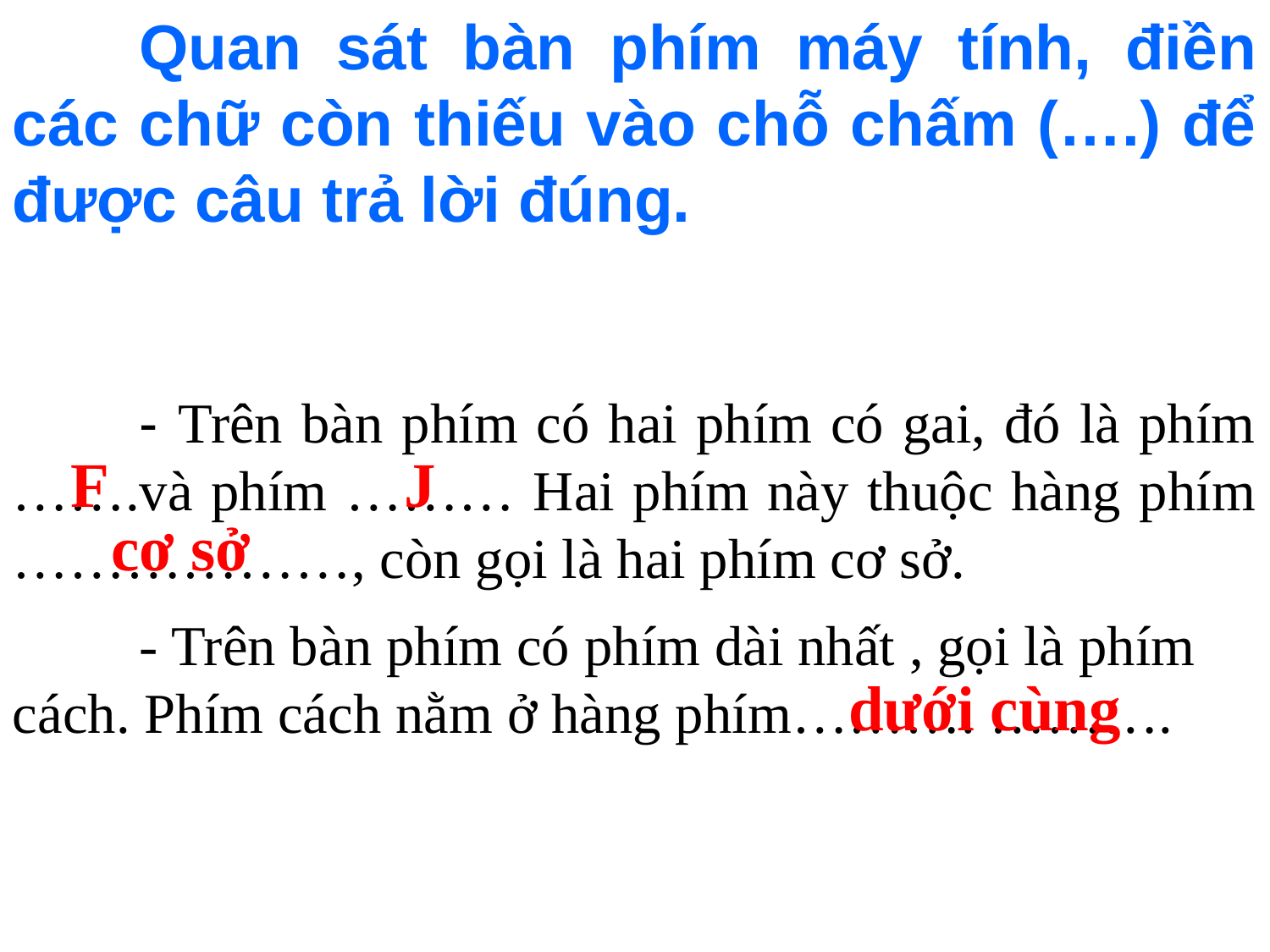

Quan sát bàn phím máy tính, điền các chữ còn thiếu vào chỗ chấm (….) để được câu trả lời đúng.
	- Trên bàn phím có hai phím có gai, đó là phím …….và phím ……… Hai phím này thuộc hàng phím ………………, còn gọi là hai phím cơ sở.
F
J
cơ sở
	- Trên bàn phím có phím dài nhất , gọi là phím cách. Phím cách nằm ở hàng phím………. ……….
dưới cùng